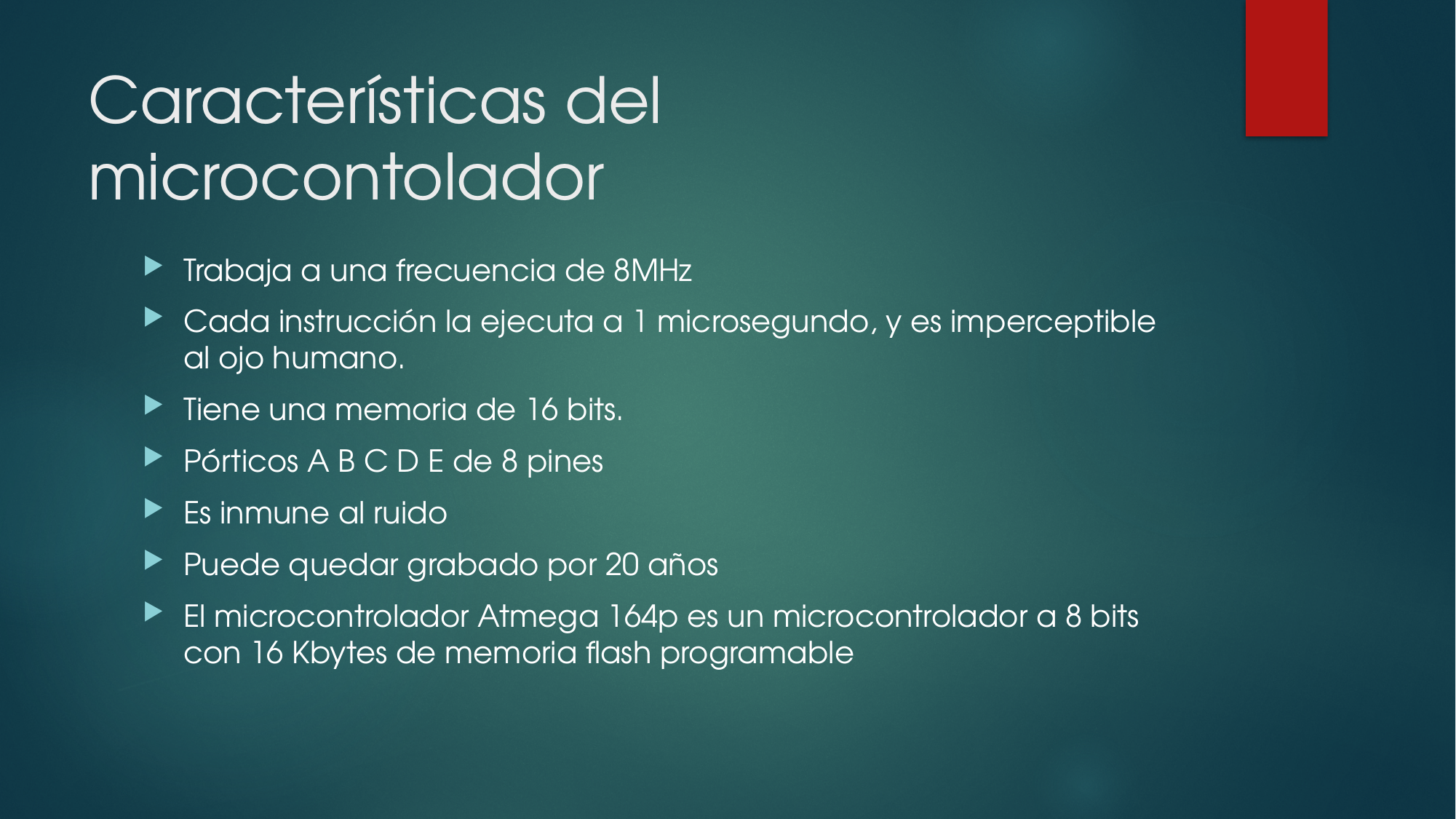

# Características del microcontolador
Trabaja a una frecuencia de 8MHz
Cada instrucción la ejecuta a 1 microsegundo, y es imperceptible al ojo humano.
Tiene una memoria de 16 bits.
Pórticos A B C D E de 8 pines
Es inmune al ruido
Puede quedar grabado por 20 años
El microcontrolador Atmega 164p es un microcontrolador a 8 bits con 16 Kbytes de memoria flash programable